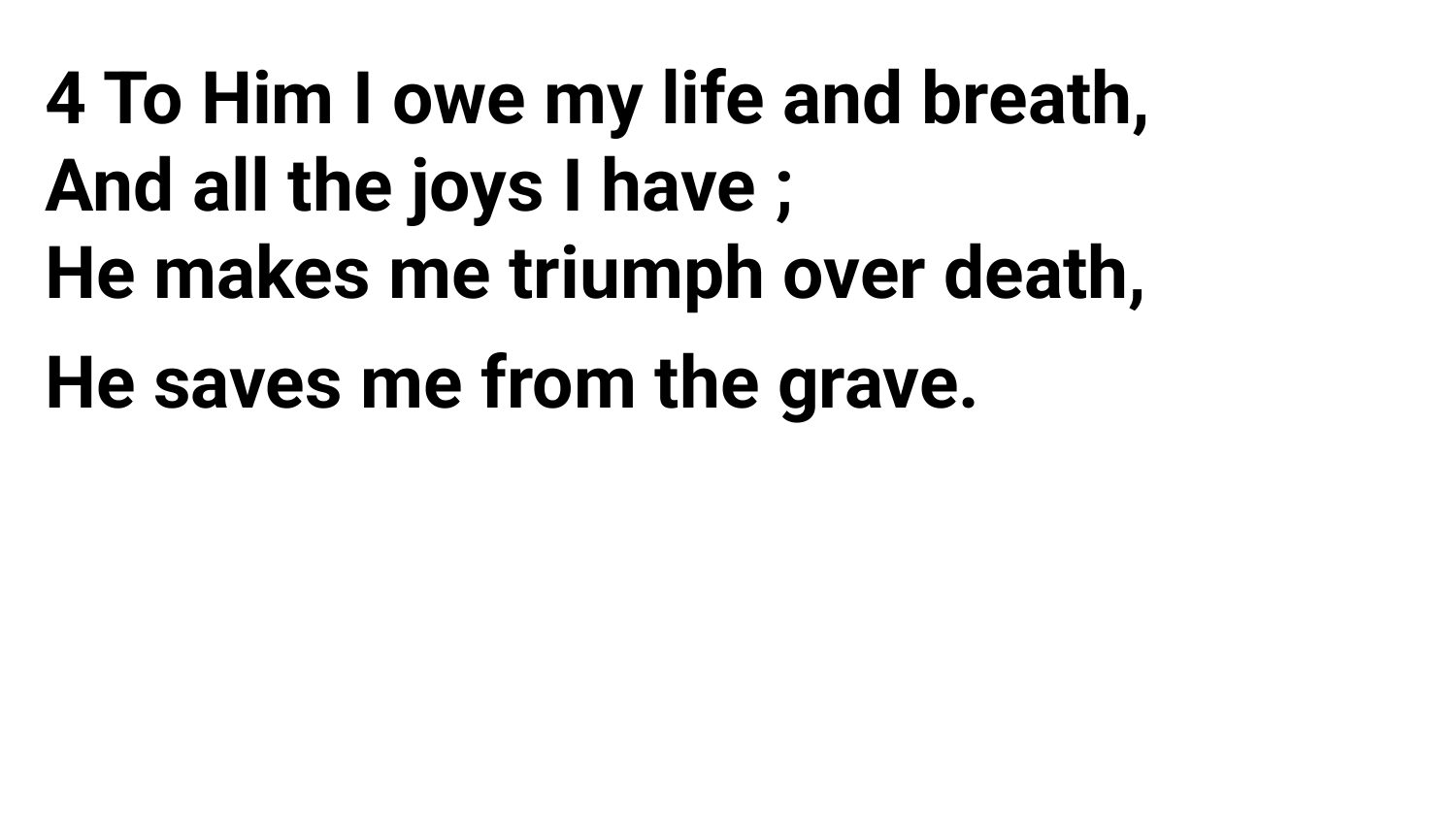

4 To Him I owe my life and breath,
And all the joys I have ;
He makes me triumph over death,
He saves me from the grave.